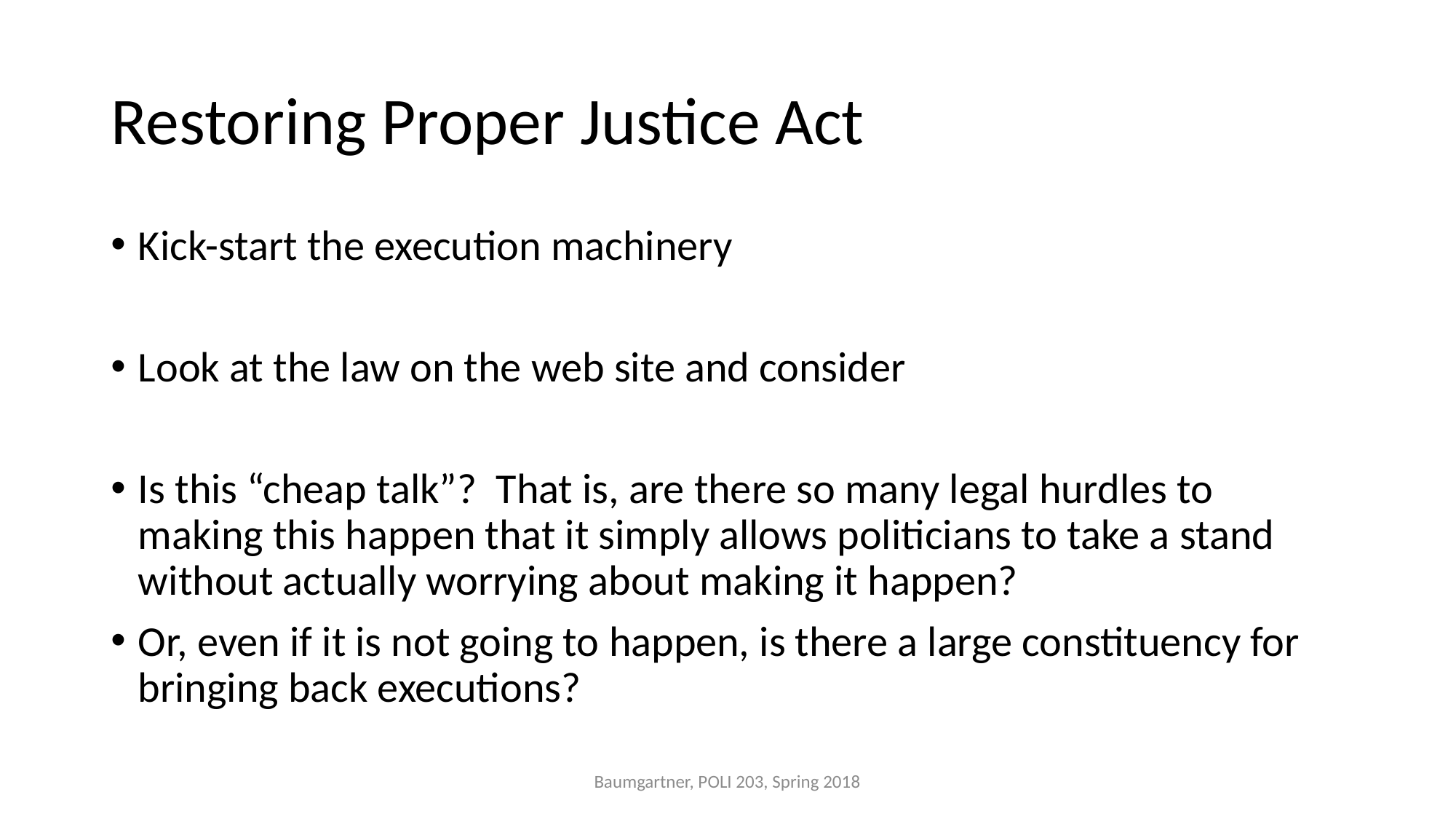

# Restoring Proper Justice Act
Kick-start the execution machinery

Look at the law on the web site and consider

Is this “cheap talk”?  That is, are there so many legal hurdles to making this happen that it simply allows politicians to take a stand without actually worrying about making it happen?
Or, even if it is not going to happen, is there a large constituency for bringing back executions?
Baumgartner, POLI 203, Spring 2018